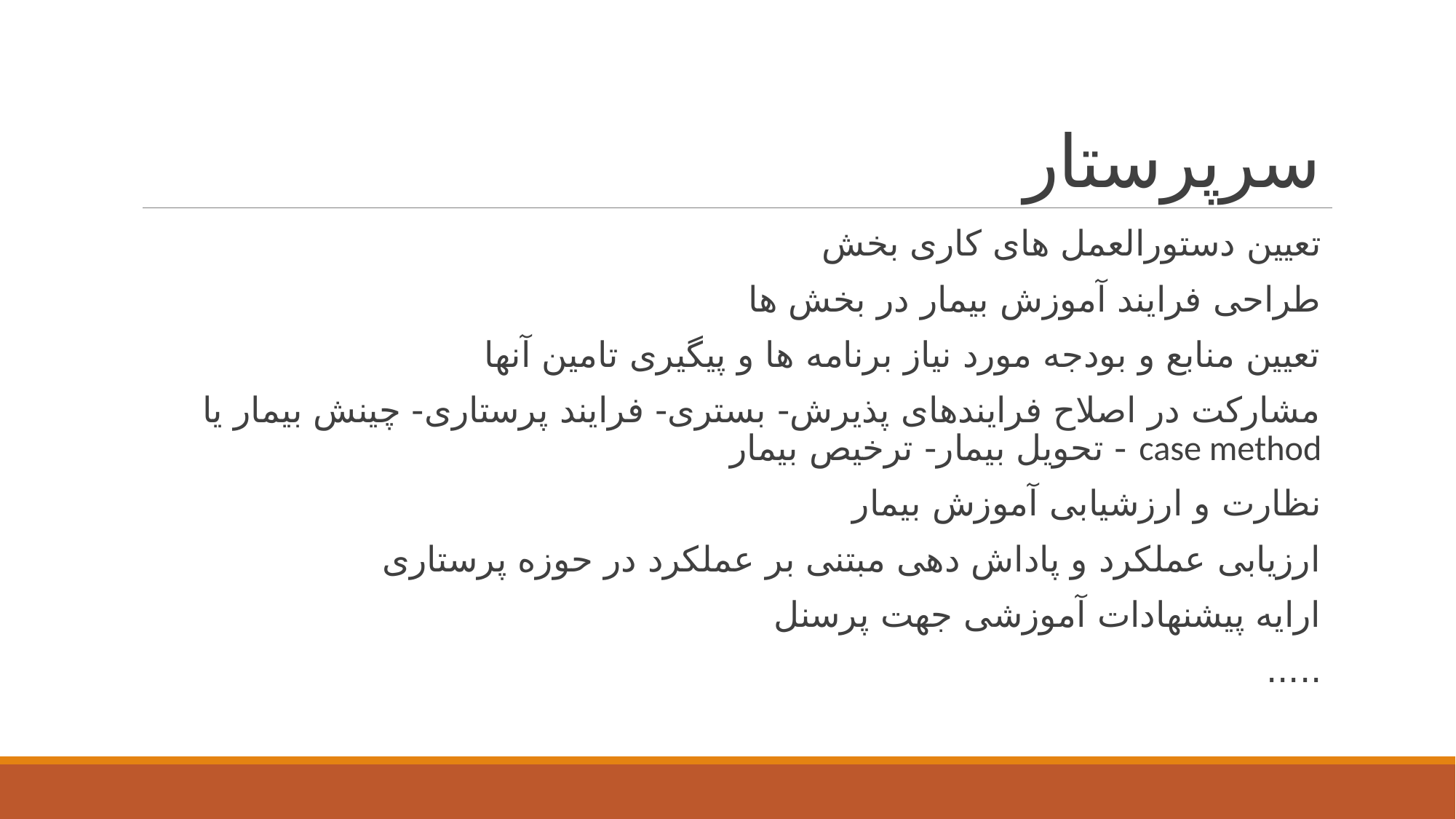

# سرپرستار
تعیین دستورالعمل های کاری بخش
طراحی فرایند آموزش بیمار در بخش ها
تعیین منابع و بودجه مورد نیاز برنامه ها و پیگیری تامین آنها
مشارکت در اصلاح فرایندهای پذیرش- بستری- فرایند پرستاری- چینش بیمار یا case method - تحویل بیمار- ترخیص بیمار
نظارت و ارزشیابی آموزش بیمار
ارزیابی عملکرد و پاداش دهی مبتنی بر عملکرد در حوزه پرستاری
ارایه پیشنهادات آموزشی جهت پرسنل
.....